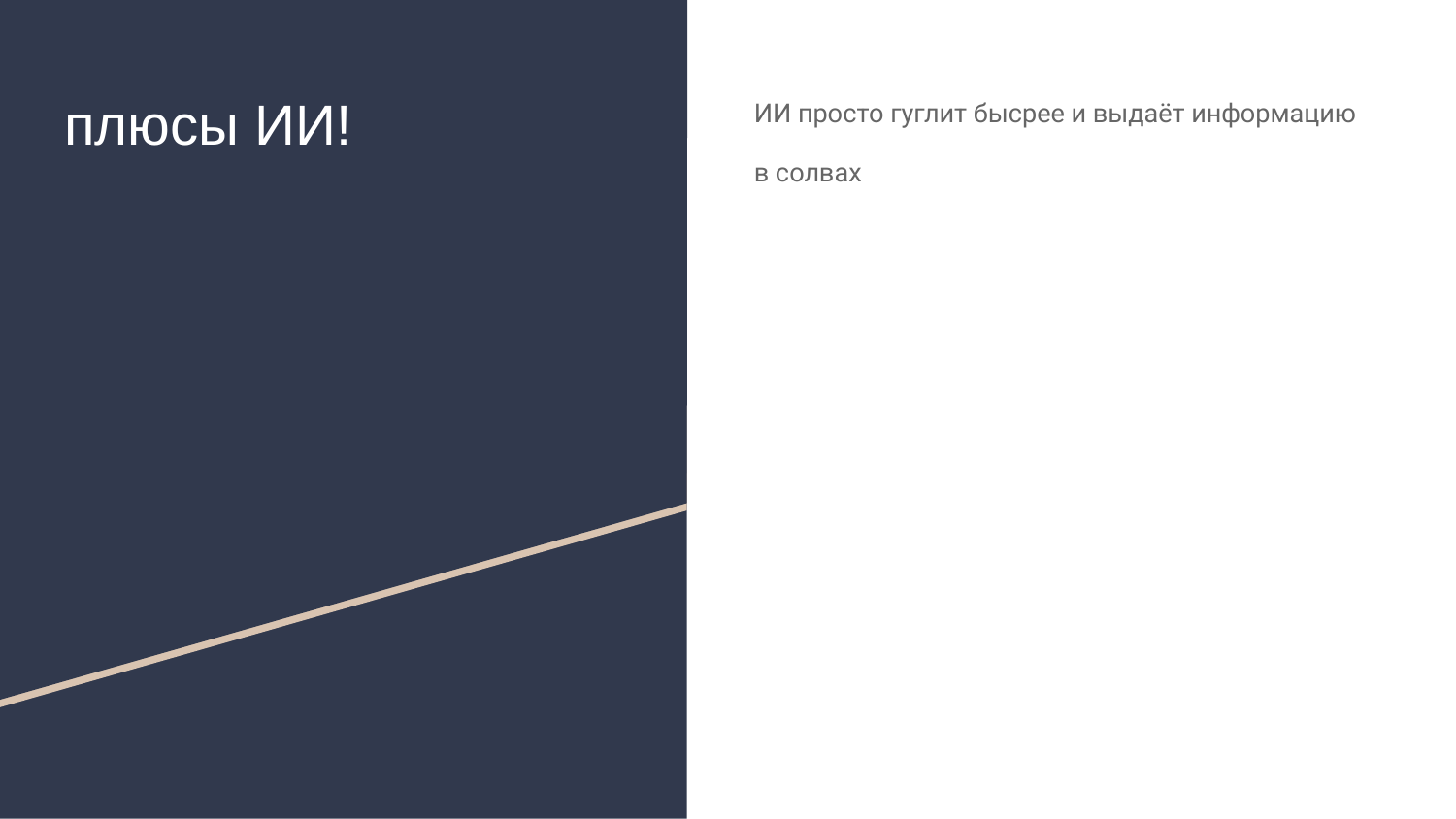

# плюсы ИИ!
ИИ просто гуглит бысрее и выдаёт информацию
в солвах